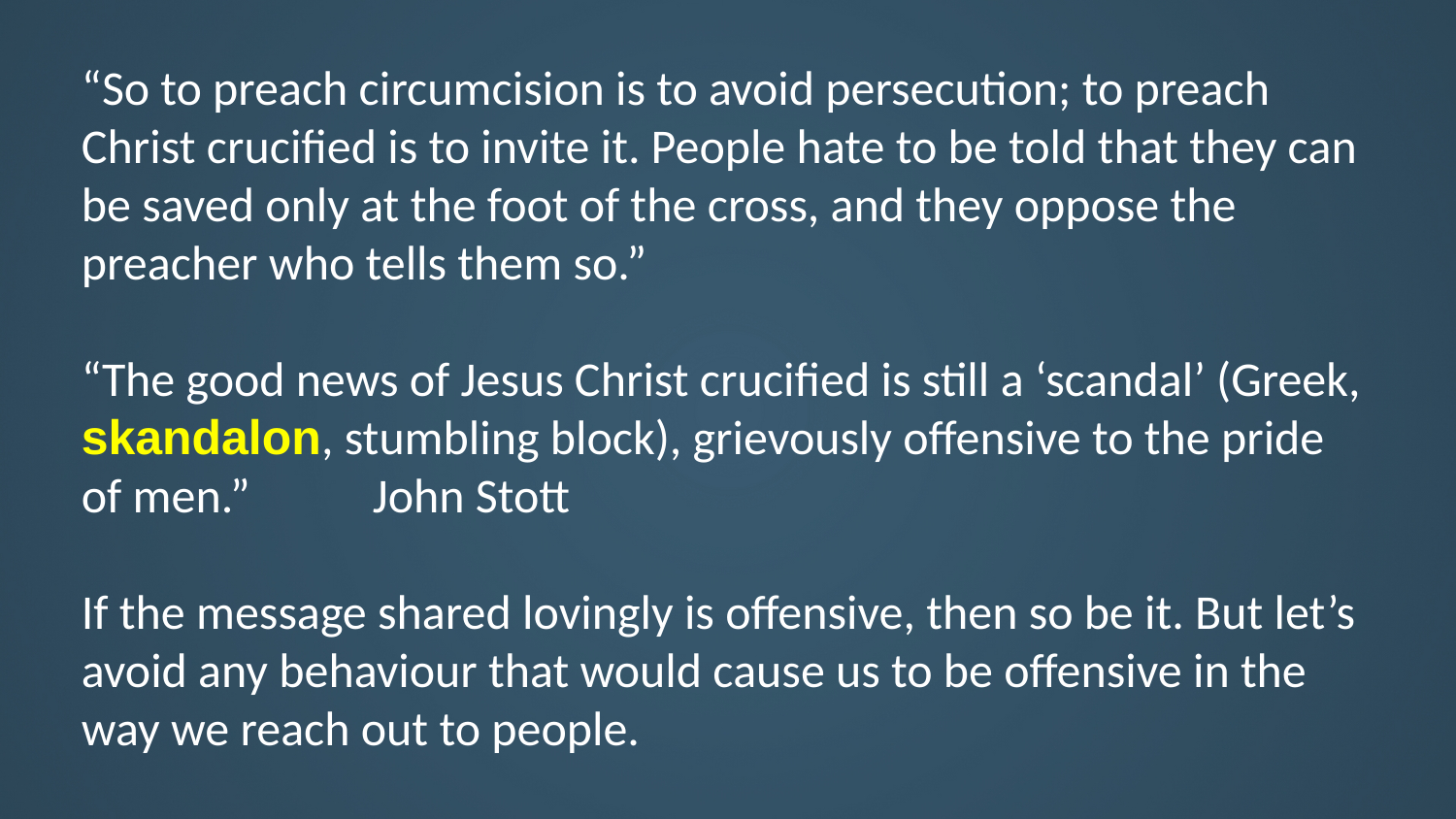

“So to preach circumcision is to avoid persecution; to preach Christ crucified is to invite it. People hate to be told that they can be saved only at the foot of the cross, and they oppose the preacher who tells them so.”

“The good news of Jesus Christ crucified is still a ‘scandal’ (Greek, skandalon, stumbling block), grievously offensive to the pride of men.” 	John Stott

If the message shared lovingly is offensive, then so be it. But let’s avoid any behaviour that would cause us to be offensive in the way we reach out to people.